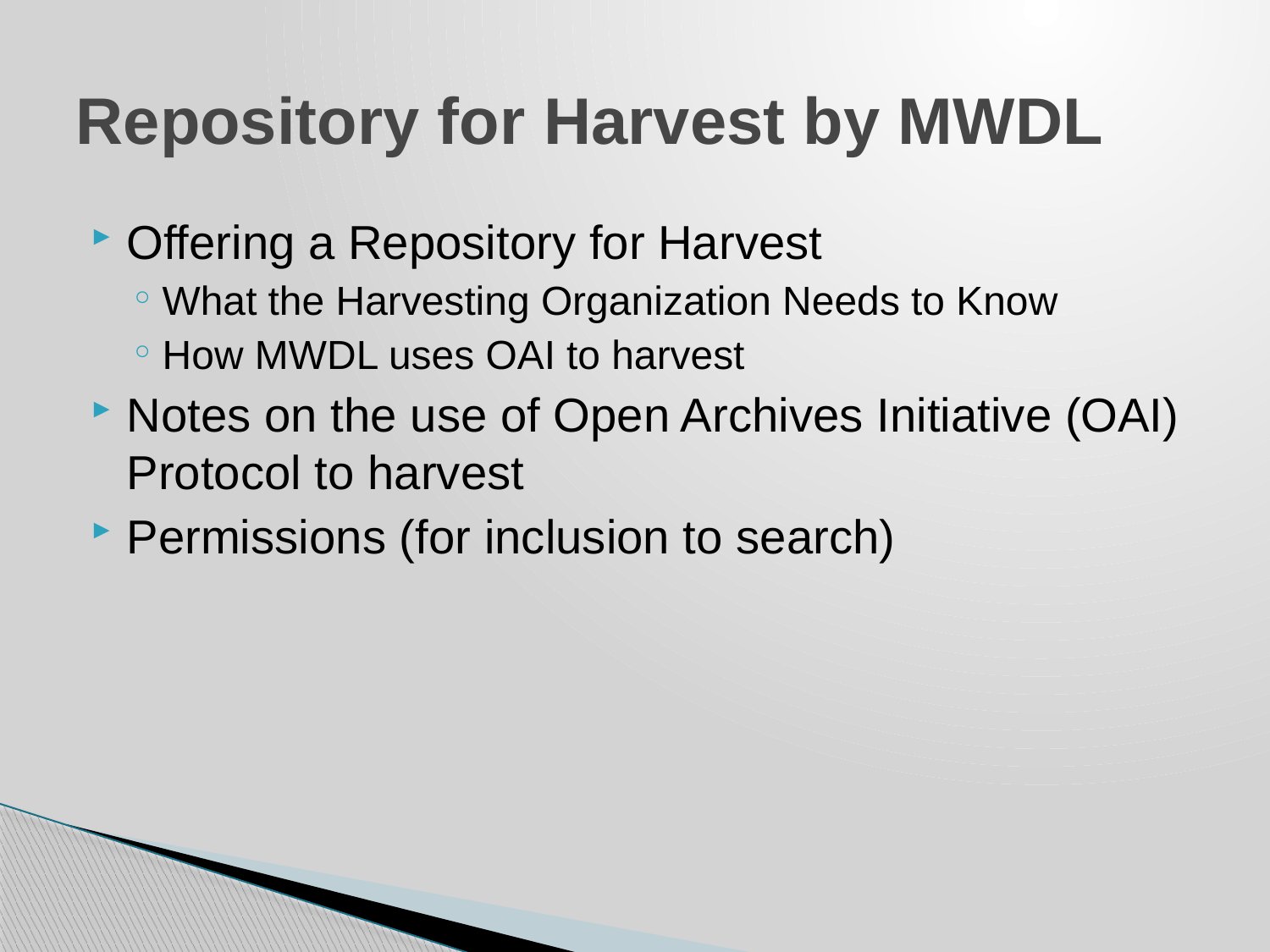

# Repository for Harvest by MWDL
Offering a Repository for Harvest
What the Harvesting Organization Needs to Know
How MWDL uses OAI to harvest
Notes on the use of Open Archives Initiative (OAI) Protocol to harvest
Permissions (for inclusion to search)